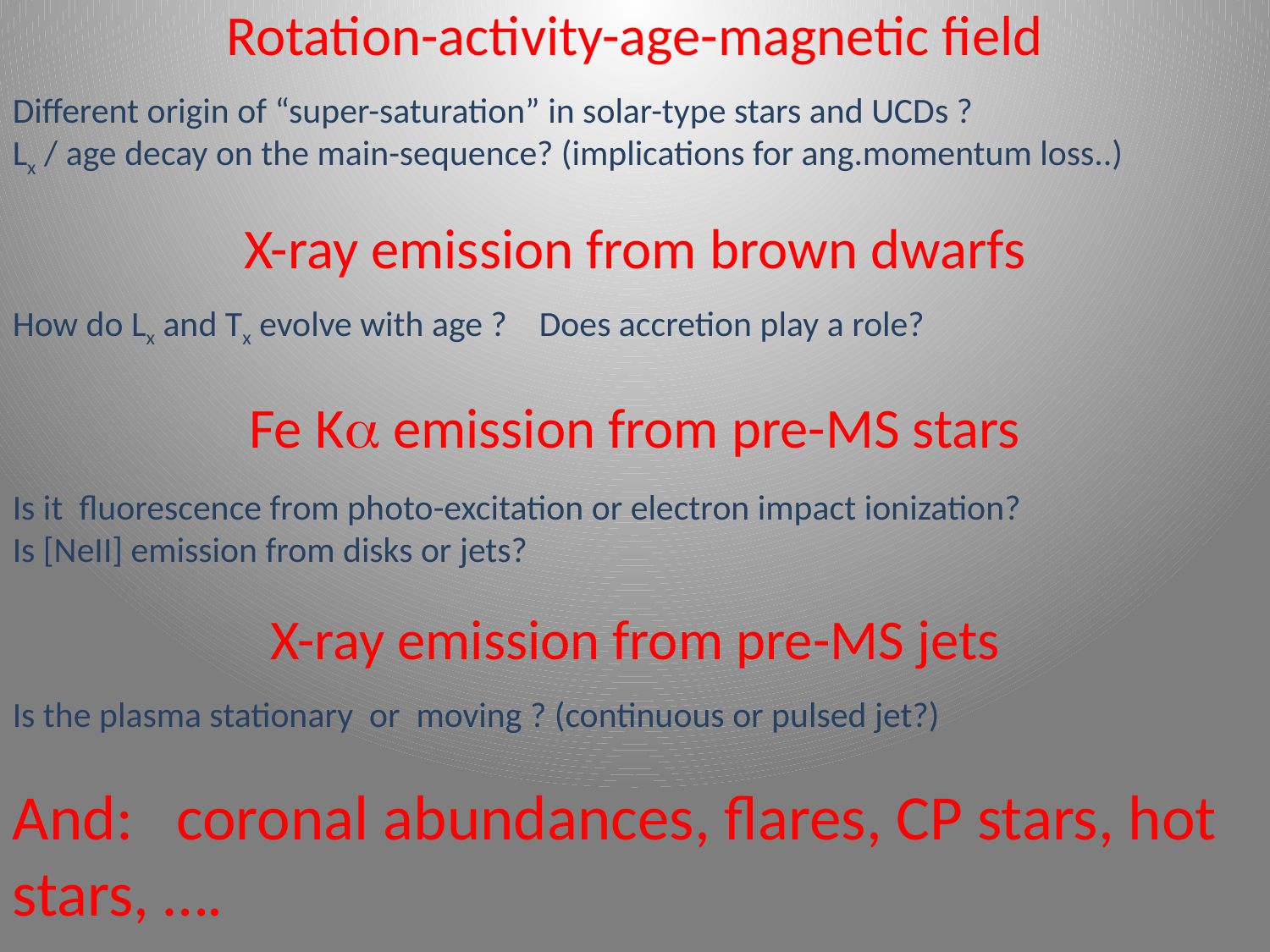

Rotation-activity-age-magnetic field

Different origin of “super-saturation” in solar-type stars and UCDs ?
Lx / age decay on the main-sequence? (implications for ang.momentum loss..)

X-ray emission from brown dwarfs

How do Lx and Tx evolve with age ?    Does accretion play a role?
Fe Kα emission from pre-MS stars

Is it  fluorescence from photo-excitation or electron impact ionization?
Is [NeII] emission from disks or jets?

X-ray emission from pre-MS jets

Is the plasma stationary  or  moving ? (continuous or pulsed jet?)

And:   coronal abundances, flares, CP stars, hot stars, ….